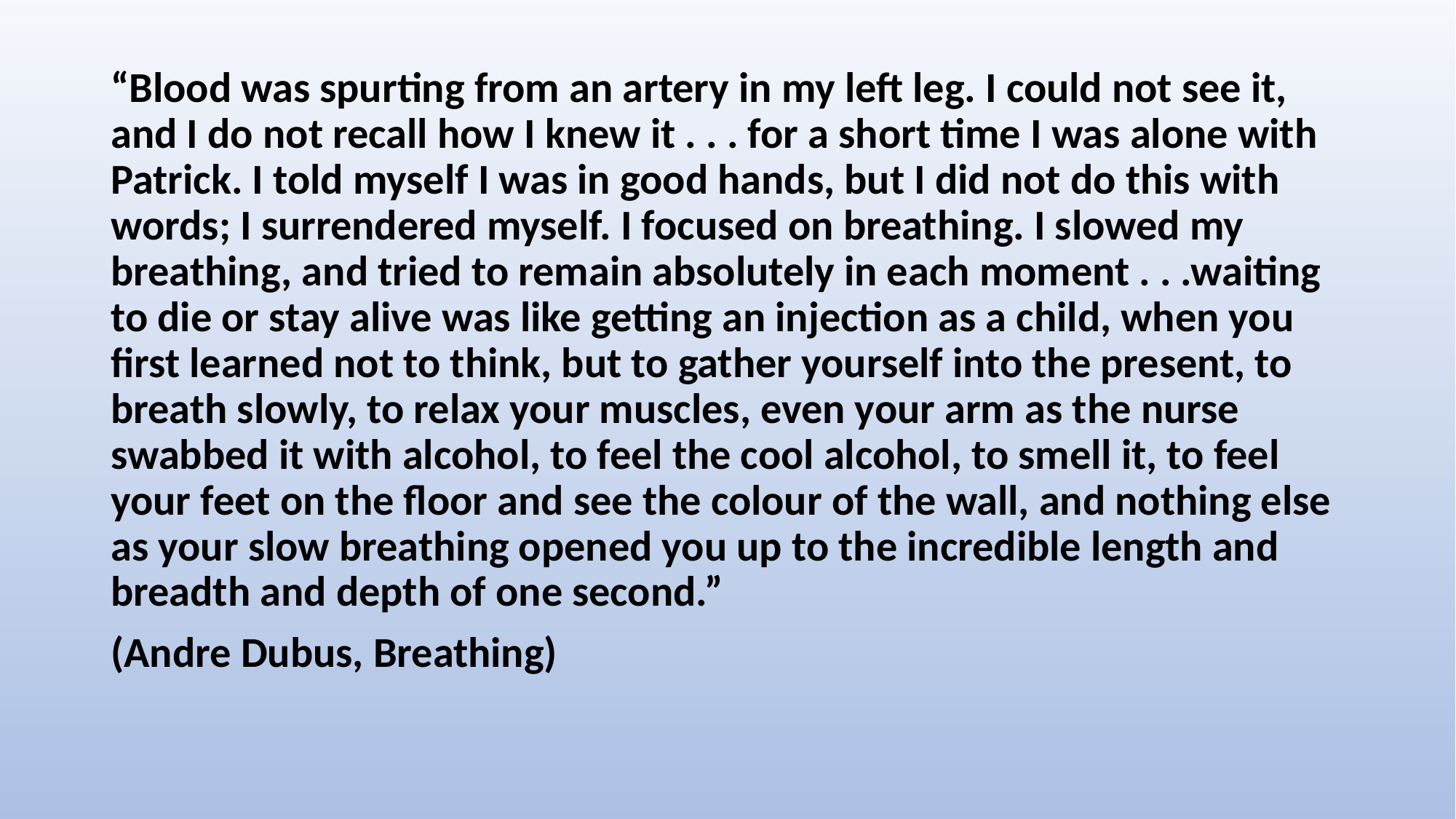

“Blood was spurting from an artery in my left leg. I could not see it, and I do not recall how I knew it . . . for a short time I was alone with Patrick. I told myself I was in good hands, but I did not do this with words; I surrendered myself. I focused on breathing. I slowed my breathing, and tried to remain absolutely in each moment . . .waiting to die or stay alive was like getting an injection as a child, when you first learned not to think, but to gather yourself into the present, to breath slowly, to relax your muscles, even your arm as the nurse swabbed it with alcohol, to feel the cool alcohol, to smell it, to feel your feet on the floor and see the colour of the wall, and nothing else as your slow breathing opened you up to the incredible length and breadth and depth of one second.”
(Andre Dubus, Breathing)